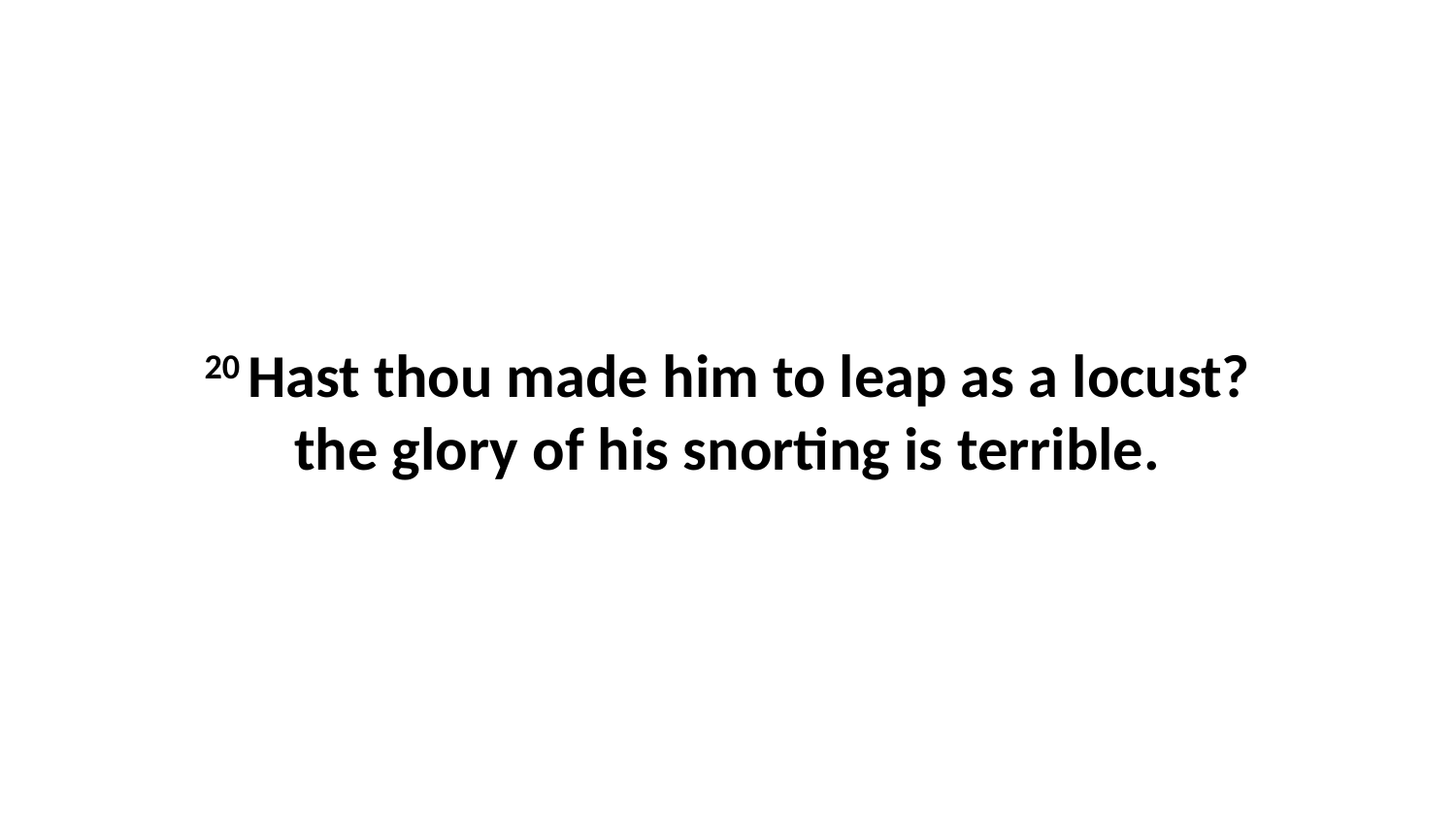

20 Hast thou made him to leap as a locust? the glory of his snorting is terrible.